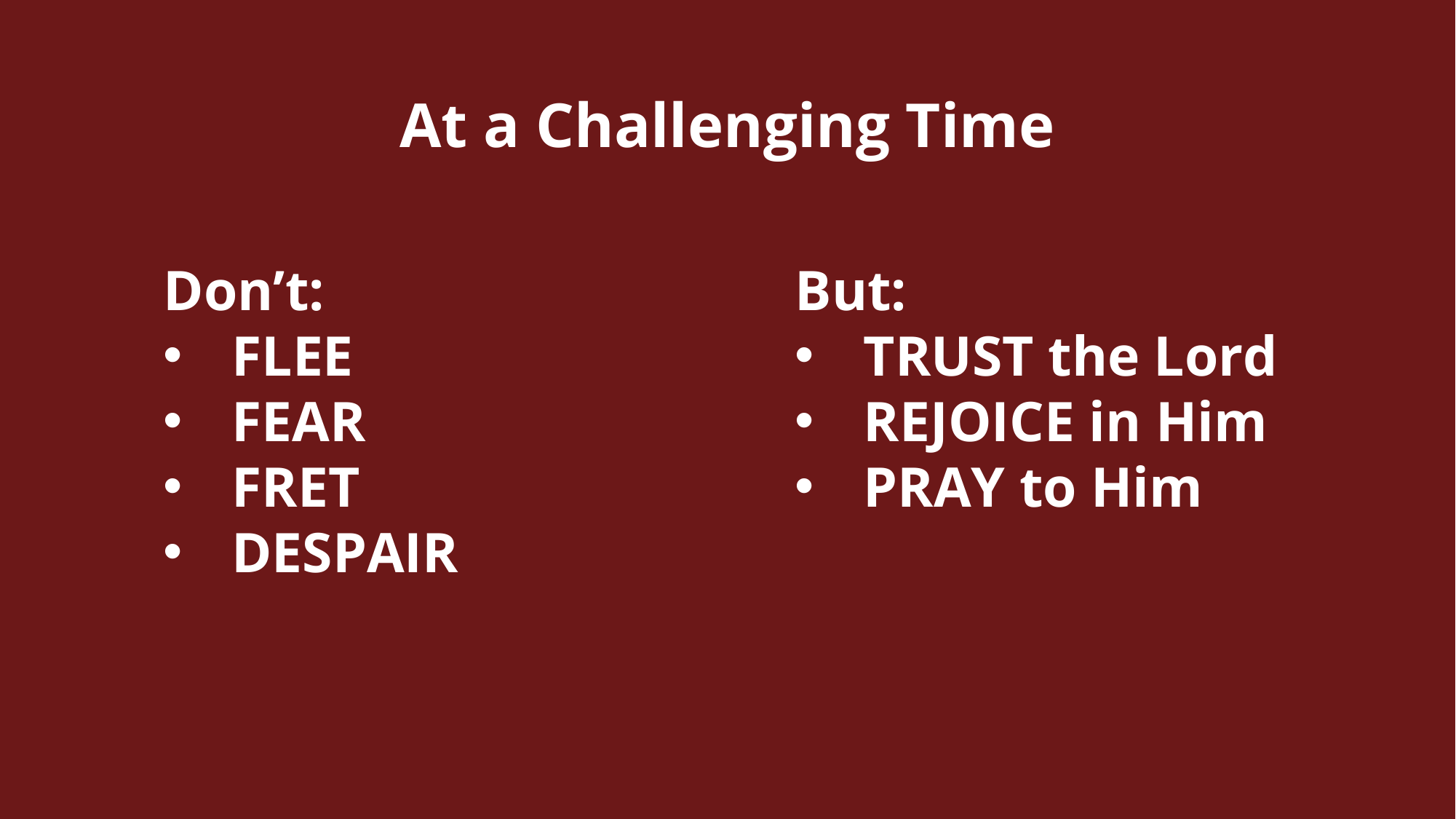

At a Challenging Time
Don’t:
FLEE
FEAR
FRET
DESPAIR

But:
TRUST the Lord
REJOICE in Him
PRAY to Him